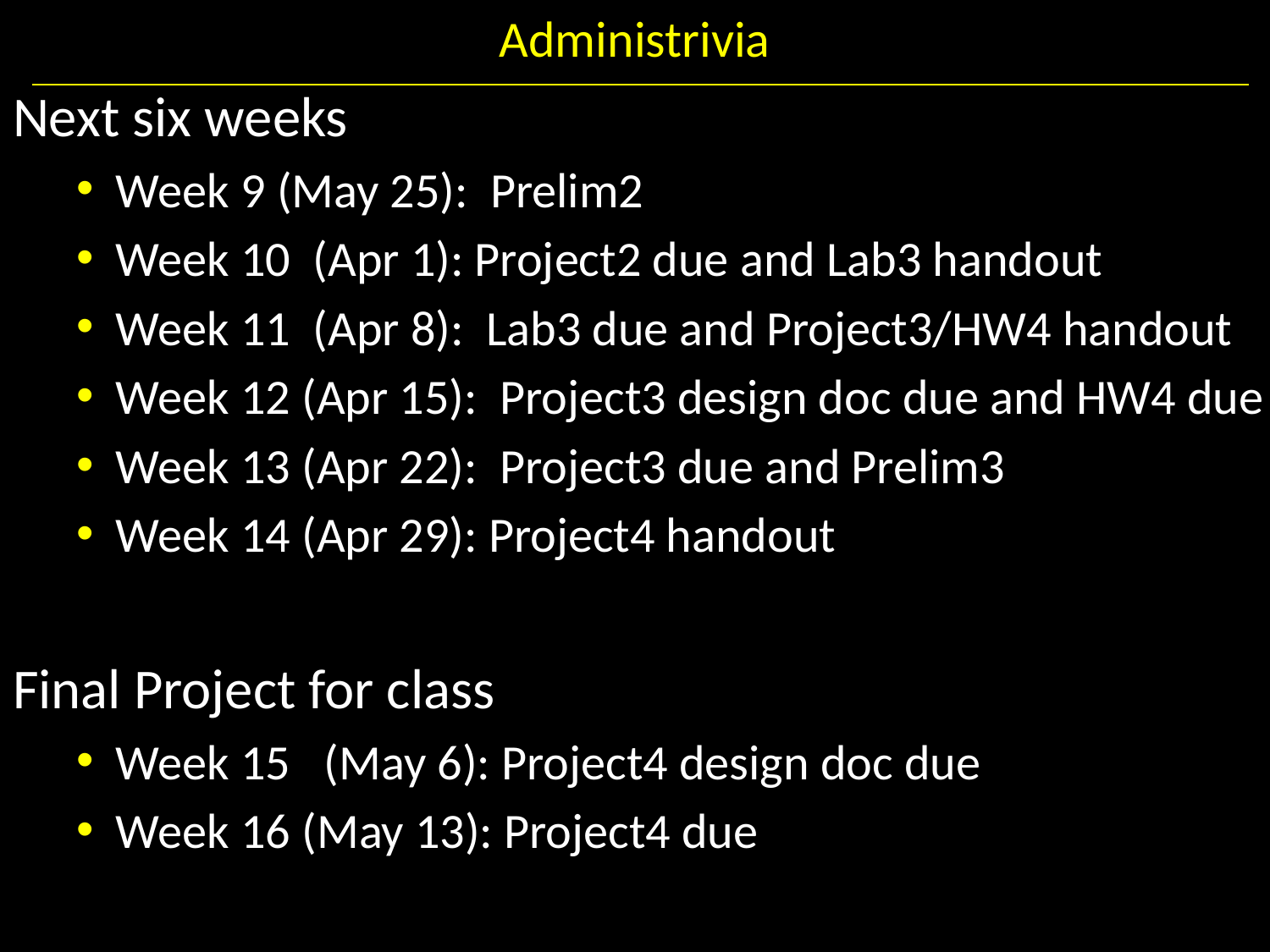

# Administrivia
Next six weeks
Week 9 (May 25):  Prelim2
Week 10  (Apr 1): Project2 due and Lab3 handout
Week 11  (Apr 8):  Lab3 due and Project3/HW4 handout
Week 12 (Apr 15):  Project3 design doc due and HW4 due
Week 13 (Apr 22):  Project3 due and Prelim3
Week 14 (Apr 29): Project4 handout

Final Project for class
Week 15   (May 6): Project4 design doc due
Week 16 (May 13): Project4 due